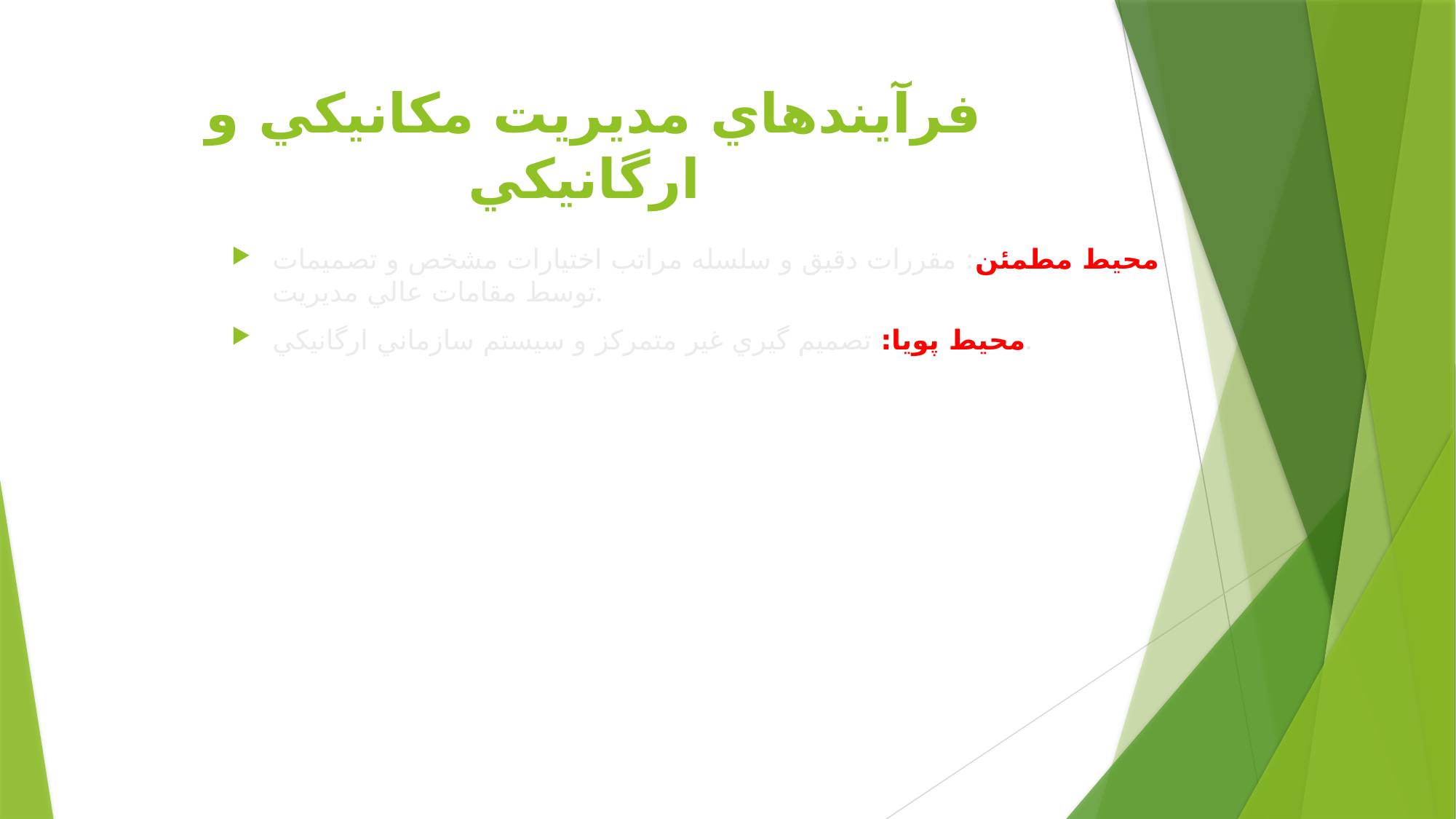

# فرآيندهاي مديريت مكانيكي و ارگانيكي
محيط مطمئن: مقررات دقيق و سلسله مراتب اختيارات مشخص و تصميمات توسط مقامات عالي مديريت.
محيط پويا: تصميم گيري غير متمركز و سيستم سازماني ارگانيكي.